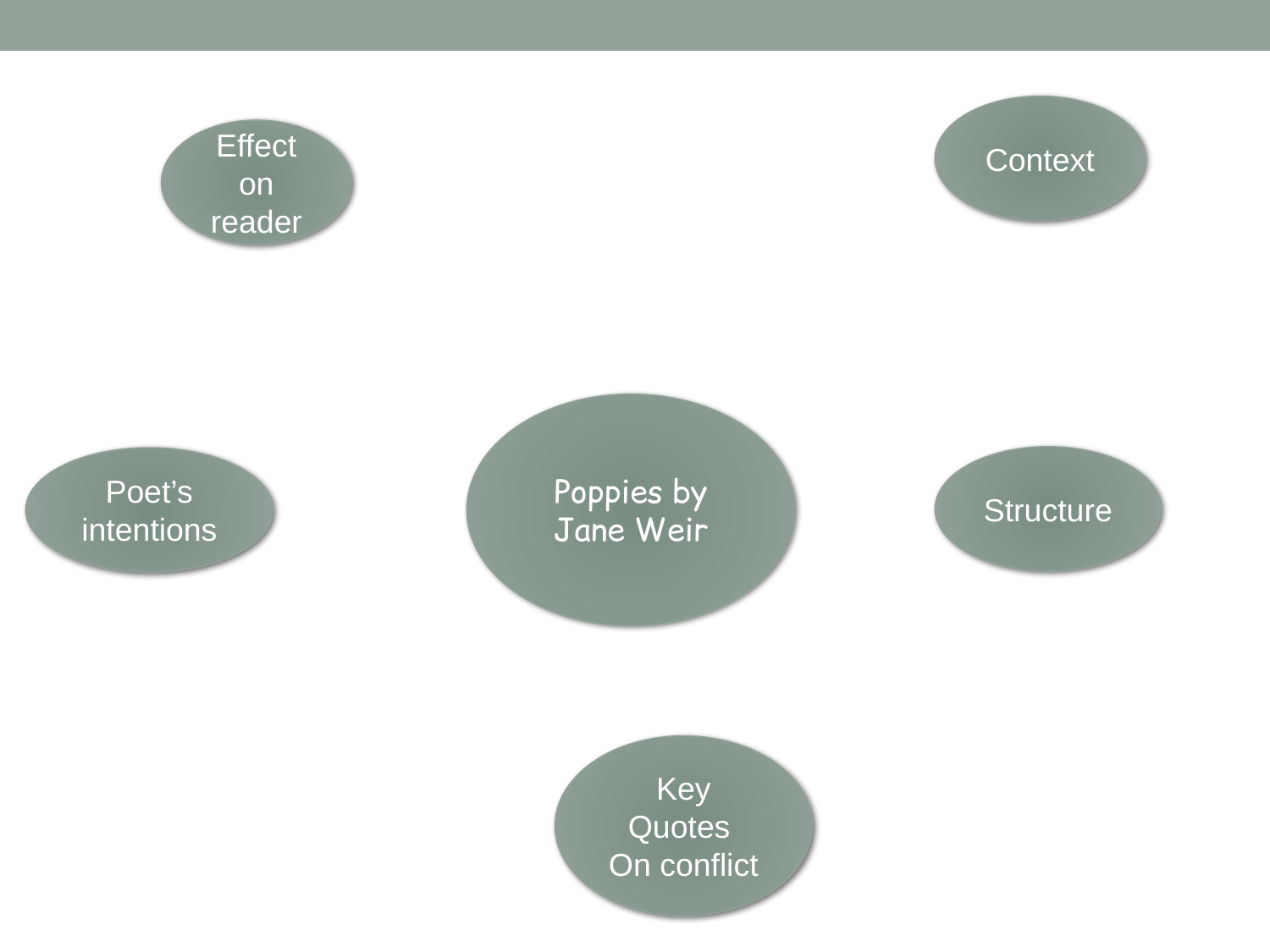

Context
Effect on reader
Poppies by Jane Weir
Structure
Poet’s intentions
Key
Quotes
On conflict